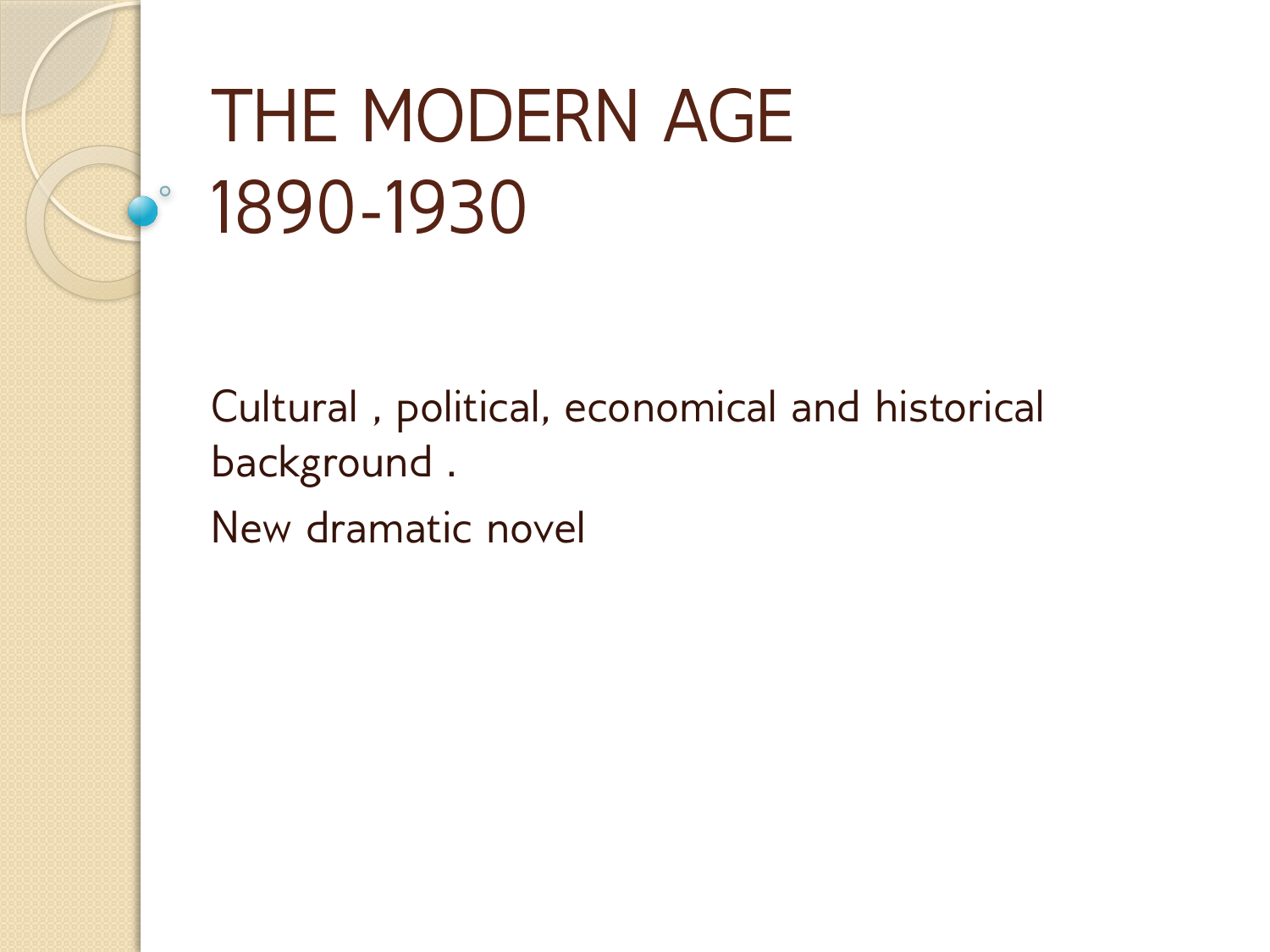

# THE MODERN AGE 1890-1930
Cultural , political, economical and historical background .
New dramatic novel